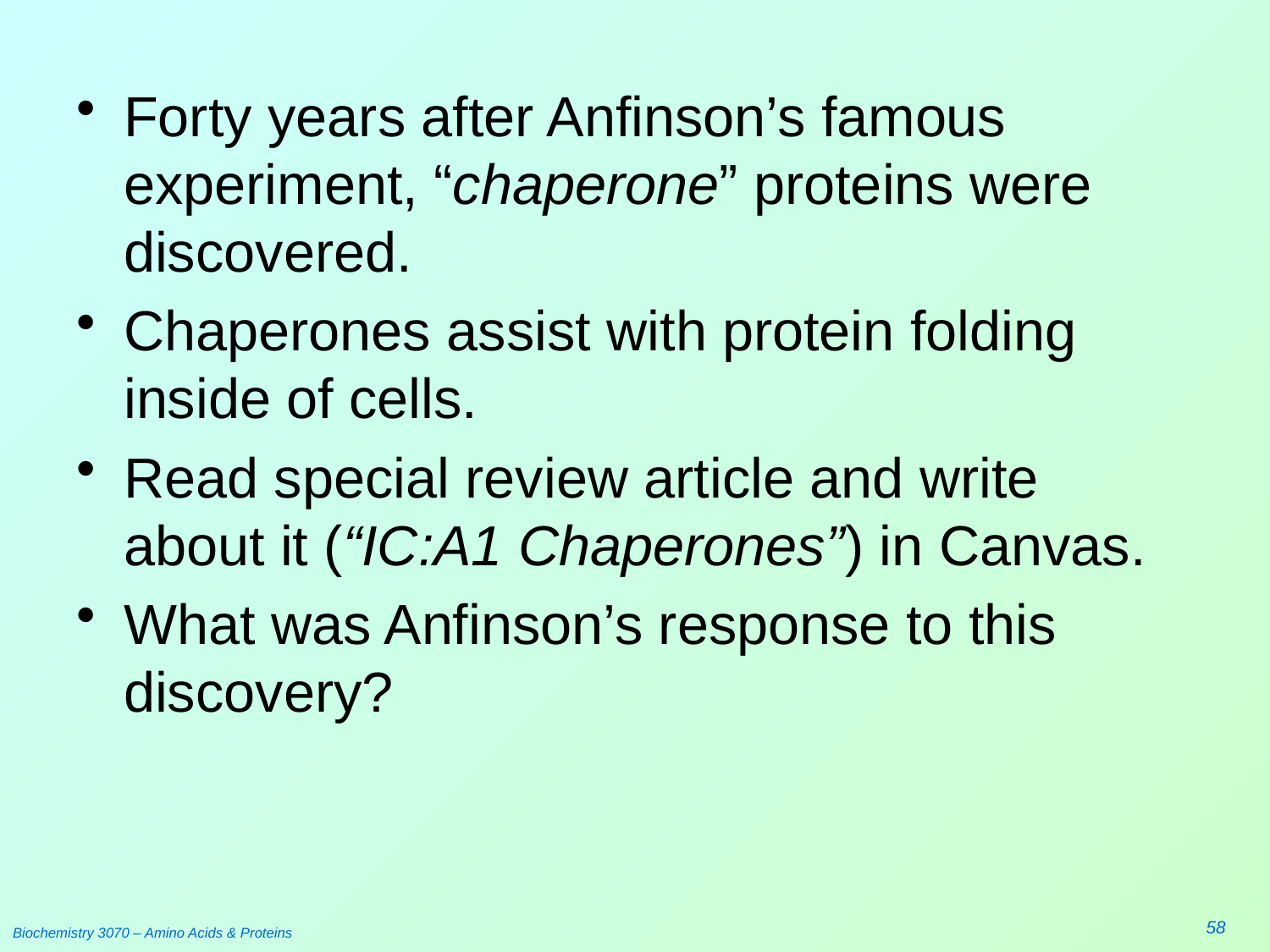

#
Forty years after Anfinson’s famous experiment, “chaperone” proteins were discovered.
Chaperones assist with protein folding inside of cells.
Read special review article and write about it (“IC:A1 Chaperones”) in Canvas.
What was Anfinson’s response to this discovery?
58
Biochemistry 3070 – Amino Acids & Proteins